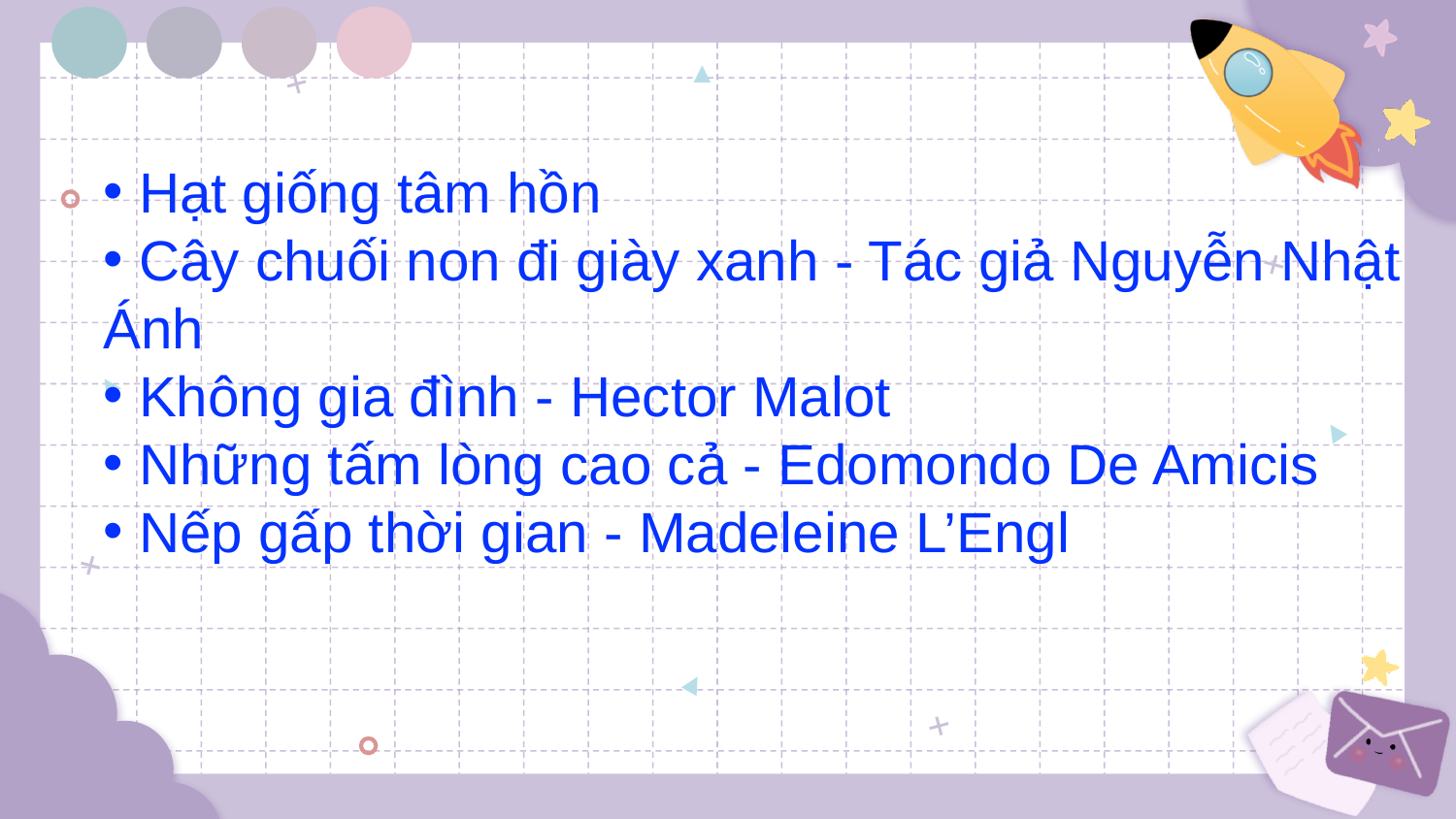

Hạt giống tâm hồn
 Cây chuối non đi giày xanh - Tác giả Nguyễn Nhật Ánh
 Không gia đình - Hector Malot
 Những tấm lòng cao cả - Edomondo De Amicis
 Nếp gấp thời gian - Madeleine L’Engl